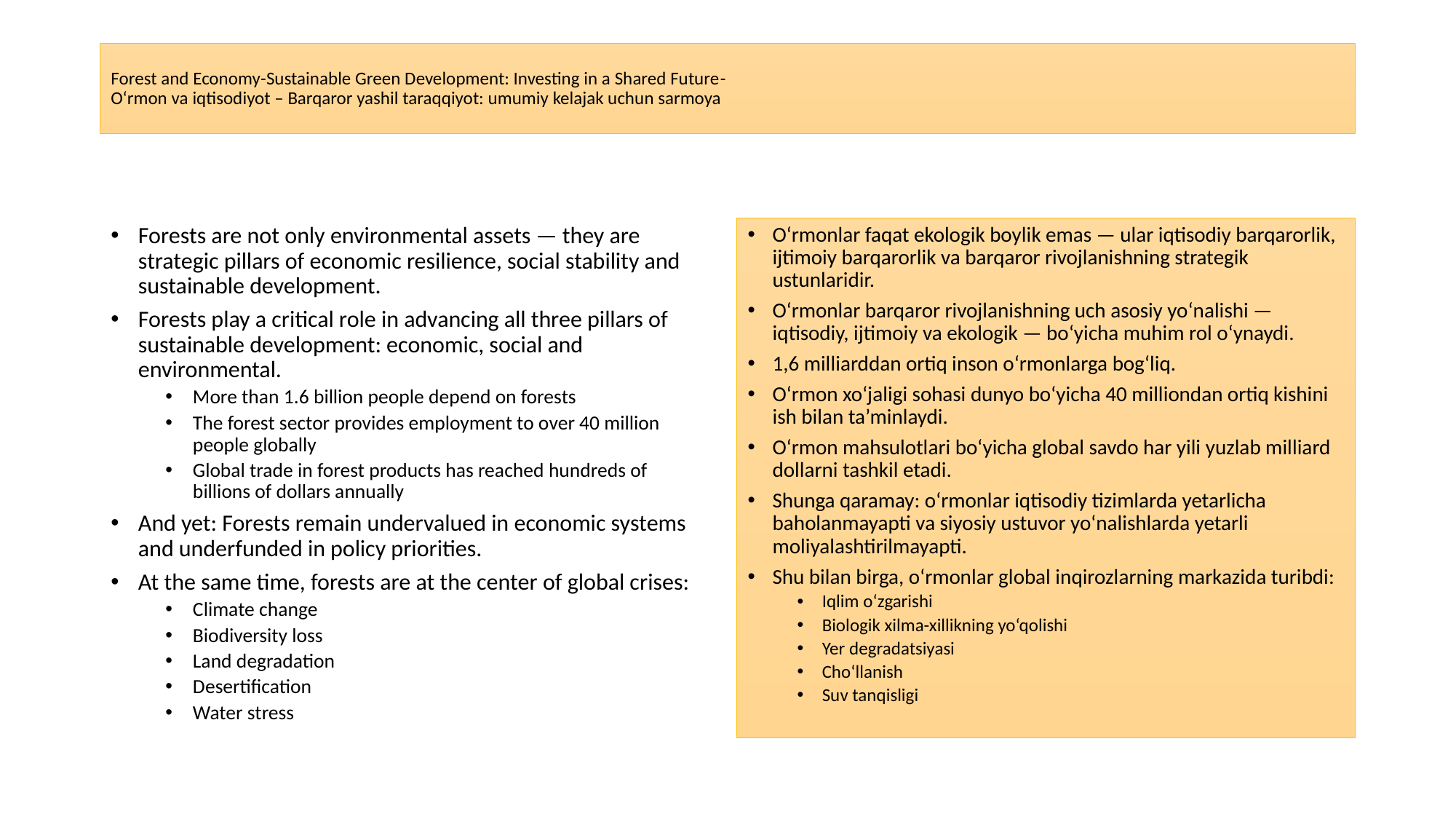

# Forest and Economy-Sustainable Green Development: Investing in a Shared Future- O‘rmon va iqtisodiyot – Barqaror yashil taraqqiyot: umumiy kelajak uchun sarmoya
Forests are not only environmental assets — they are strategic pillars of economic resilience, social stability and sustainable development.
Forests play a critical role in advancing all three pillars of sustainable development: economic, social and environmental.
More than 1.6 billion people depend on forests
The forest sector provides employment to over 40 million people globally
Global trade in forest products has reached hundreds of billions of dollars annually
And yet: Forests remain undervalued in economic systems and underfunded in policy priorities.
At the same time, forests are at the center of global crises:
Climate change
Biodiversity loss
Land degradation
Desertification
Water stress

O‘rmonlar faqat ekologik boylik emas — ular iqtisodiy barqarorlik, ijtimoiy barqarorlik va barqaror rivojlanishning strategik ustunlaridir.
O‘rmonlar barqaror rivojlanishning uch asosiy yo‘nalishi — iqtisodiy, ijtimoiy va ekologik — bo‘yicha muhim rol o‘ynaydi.
1,6 milliarddan ortiq inson o‘rmonlarga bog‘liq.
O‘rmon xo‘jaligi sohasi dunyo bo‘yicha 40 milliondan ortiq kishini ish bilan ta’minlaydi.
O‘rmon mahsulotlari bo‘yicha global savdo har yili yuzlab milliard dollarni tashkil etadi.
Shunga qaramay: o‘rmonlar iqtisodiy tizimlarda yetarlicha baholanmayapti va siyosiy ustuvor yo‘nalishlarda yetarli moliyalashtirilmayapti.
Shu bilan birga, o‘rmonlar global inqirozlarning markazida turibdi:
Iqlim o‘zgarishi
Biologik xilma-xillikning yo‘qolishi
Yer degradatsiyasi
Cho‘llanish
Suv tanqisligi